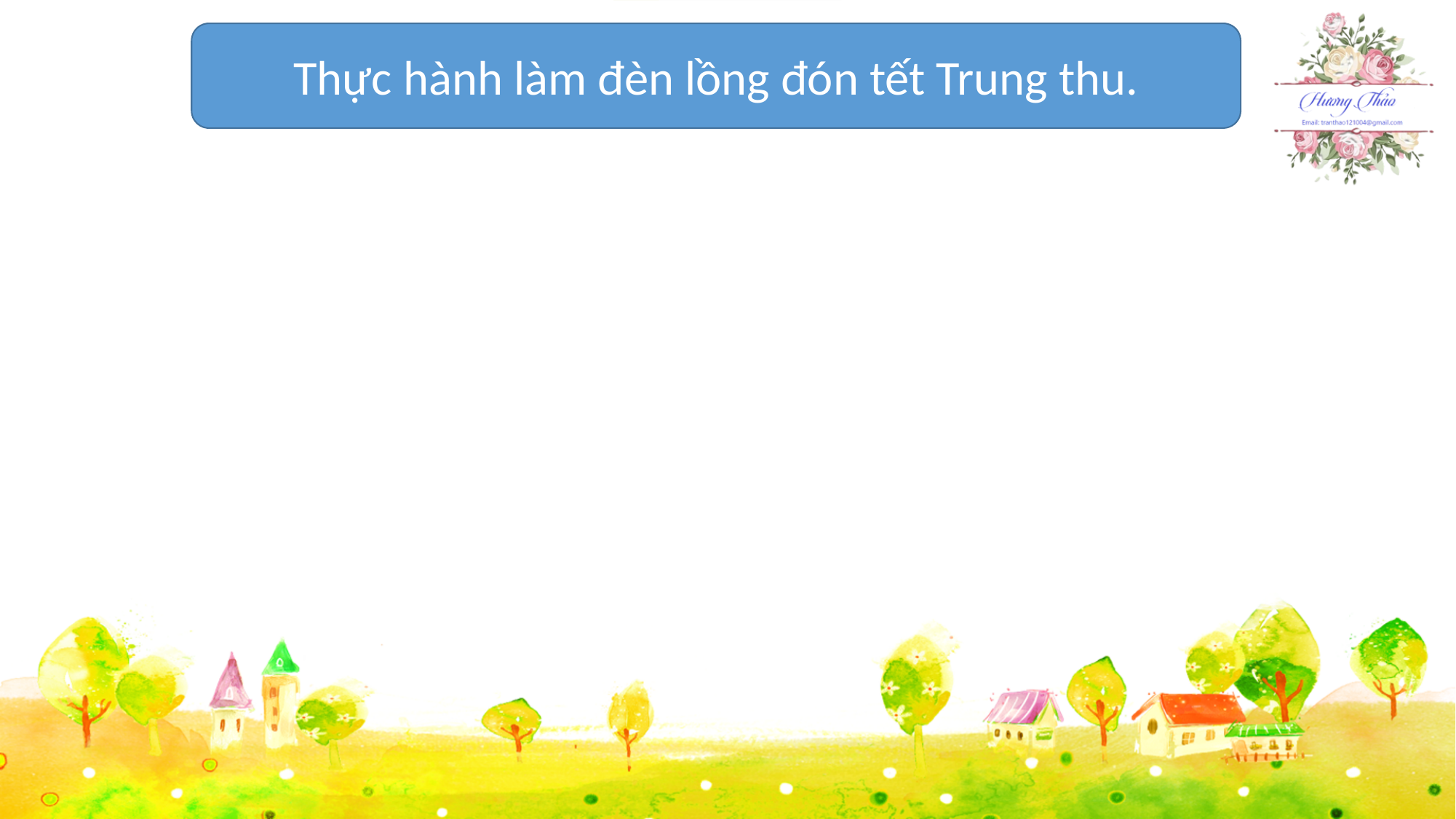

Thực hành làm đèn lồng đón tết Trung thu.